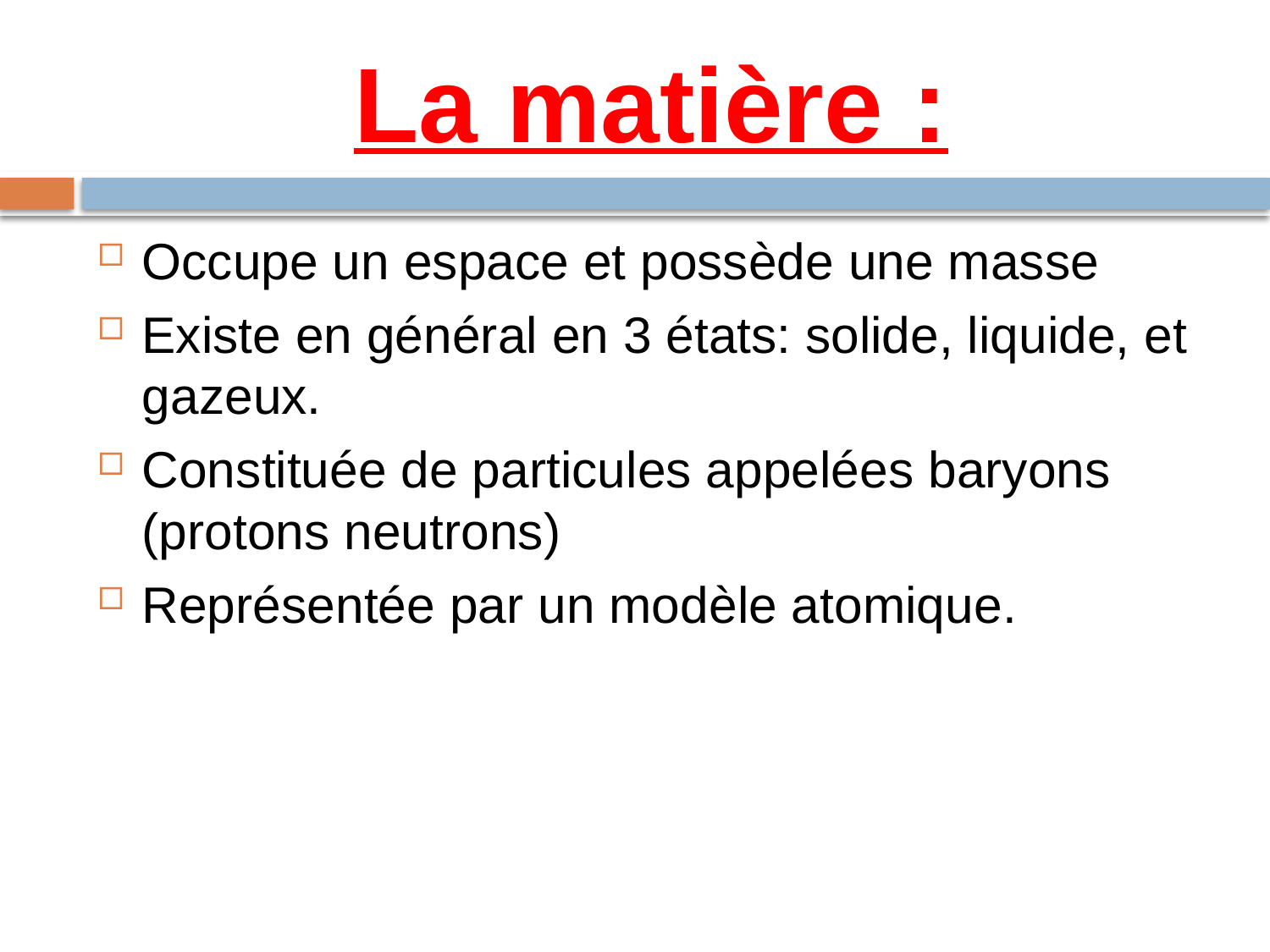

# La matière :
Occupe un espace et possède une masse
Existe en général en 3 états: solide, liquide, et gazeux.
Constituée de particules appelées baryons (protons neutrons)
Représentée par un modèle atomique.